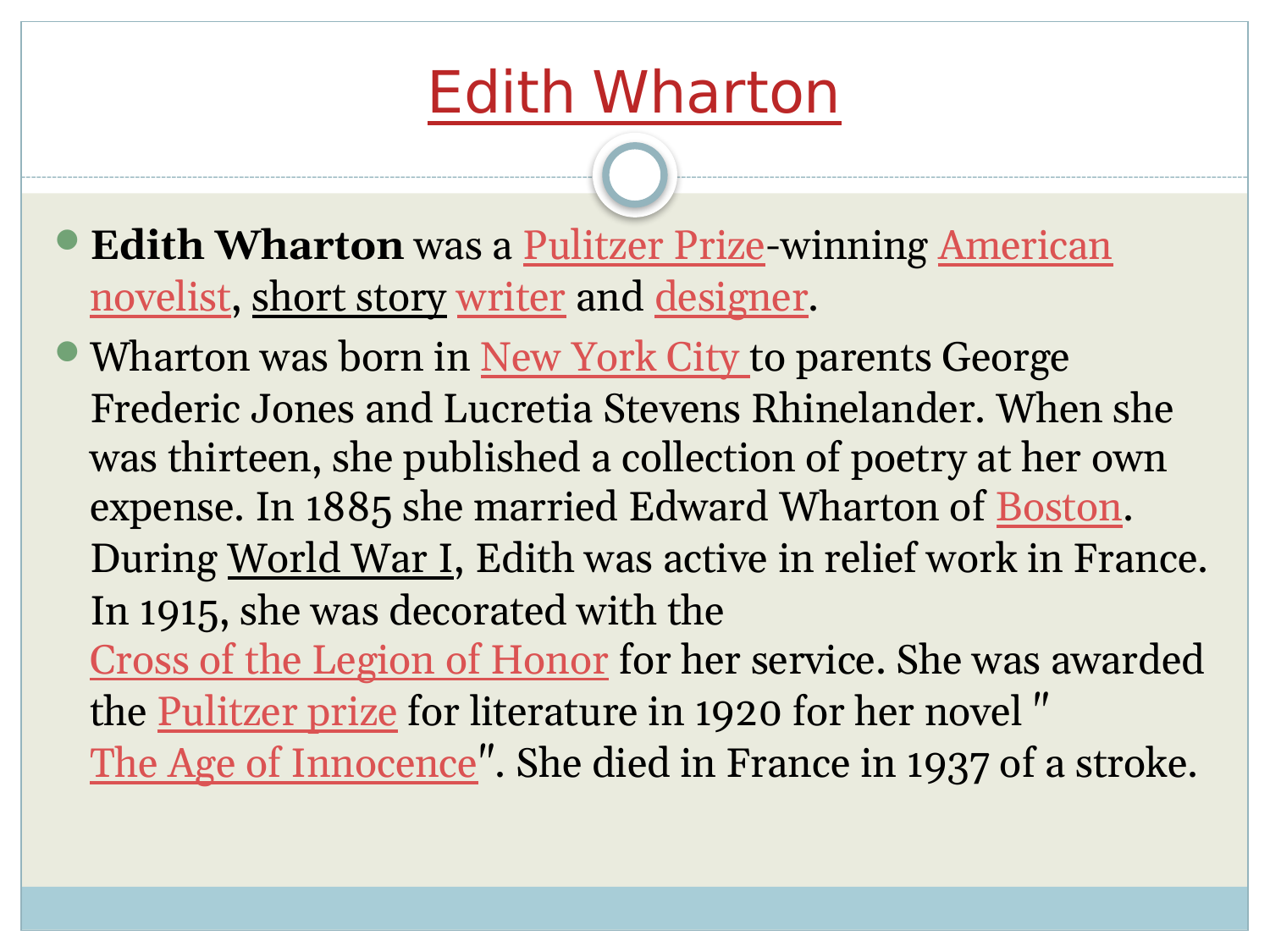

# Edith Wharton
Edith Wharton was a Pulitzer Prize-winning American novelist, short story writer and designer.
Wharton was born in New York City to parents George Frederic Jones and Lucretia Stevens Rhinelander. When she was thirteen, she published a collection of poetry at her own expense. In 1885 she married Edward Wharton of Boston. During World War I, Edith was active in relief work in France. In 1915, she was decorated with the Cross of the Legion of Honor for her service. She was awarded the Pulitzer prize for literature in 1920 for her novel "The Age of Innocence". She died in France in 1937 of a stroke.